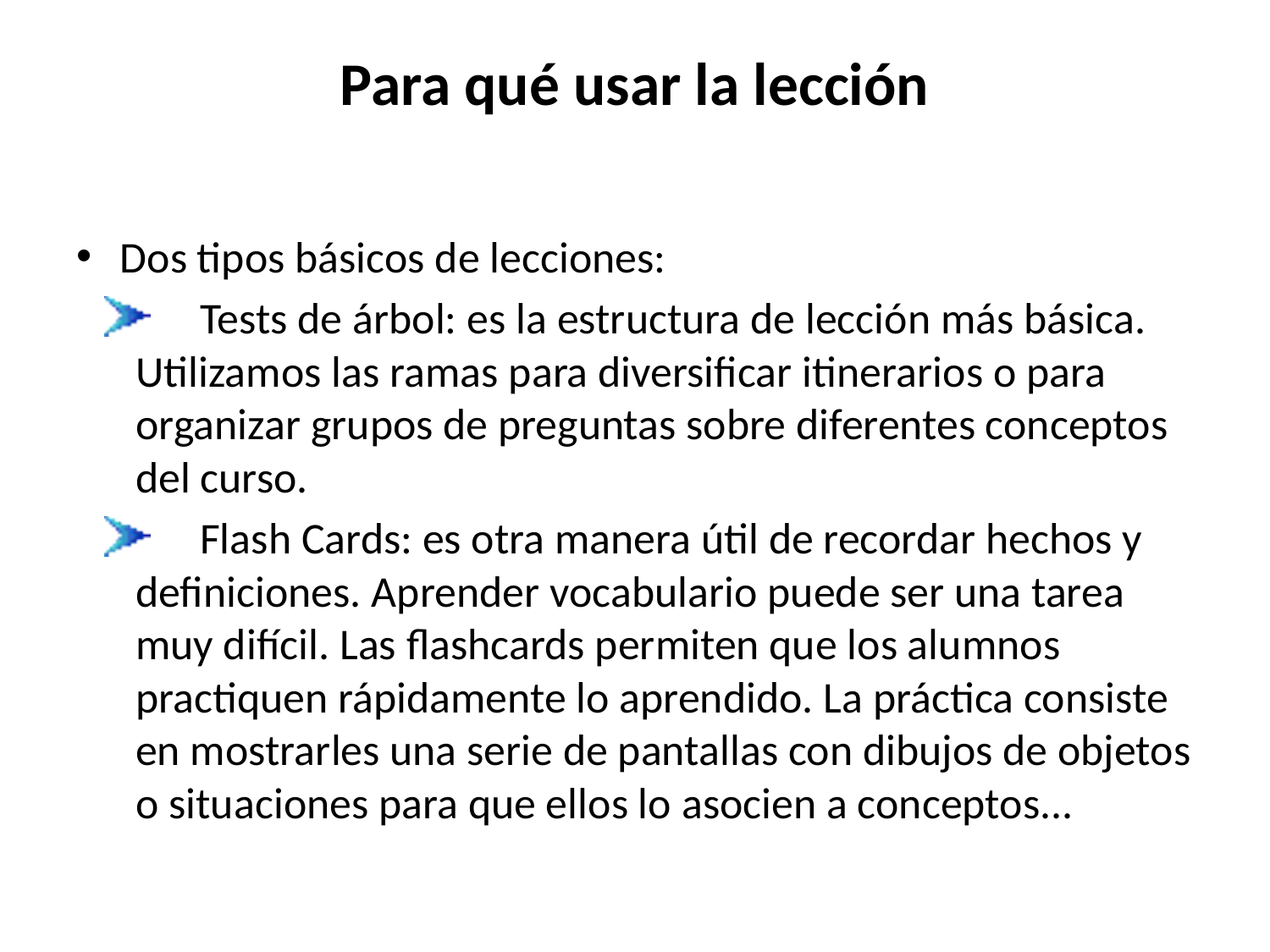

# Para qué usar la lección
Dos tipos básicos de lecciones:
      Tests de árbol: es la estructura de lección más básica. Utilizamos las ramas para diversificar itinerarios o para organizar grupos de preguntas sobre diferentes conceptos del curso.
      Flash Cards: es otra manera útil de recordar hechos y definiciones. Aprender vocabulario puede ser una tarea muy difícil. Las flashcards permiten que los alumnos practiquen rápidamente lo aprendido. La práctica consiste en mostrarles una serie de pantallas con dibujos de objetos o situaciones para que ellos lo asocien a conceptos...